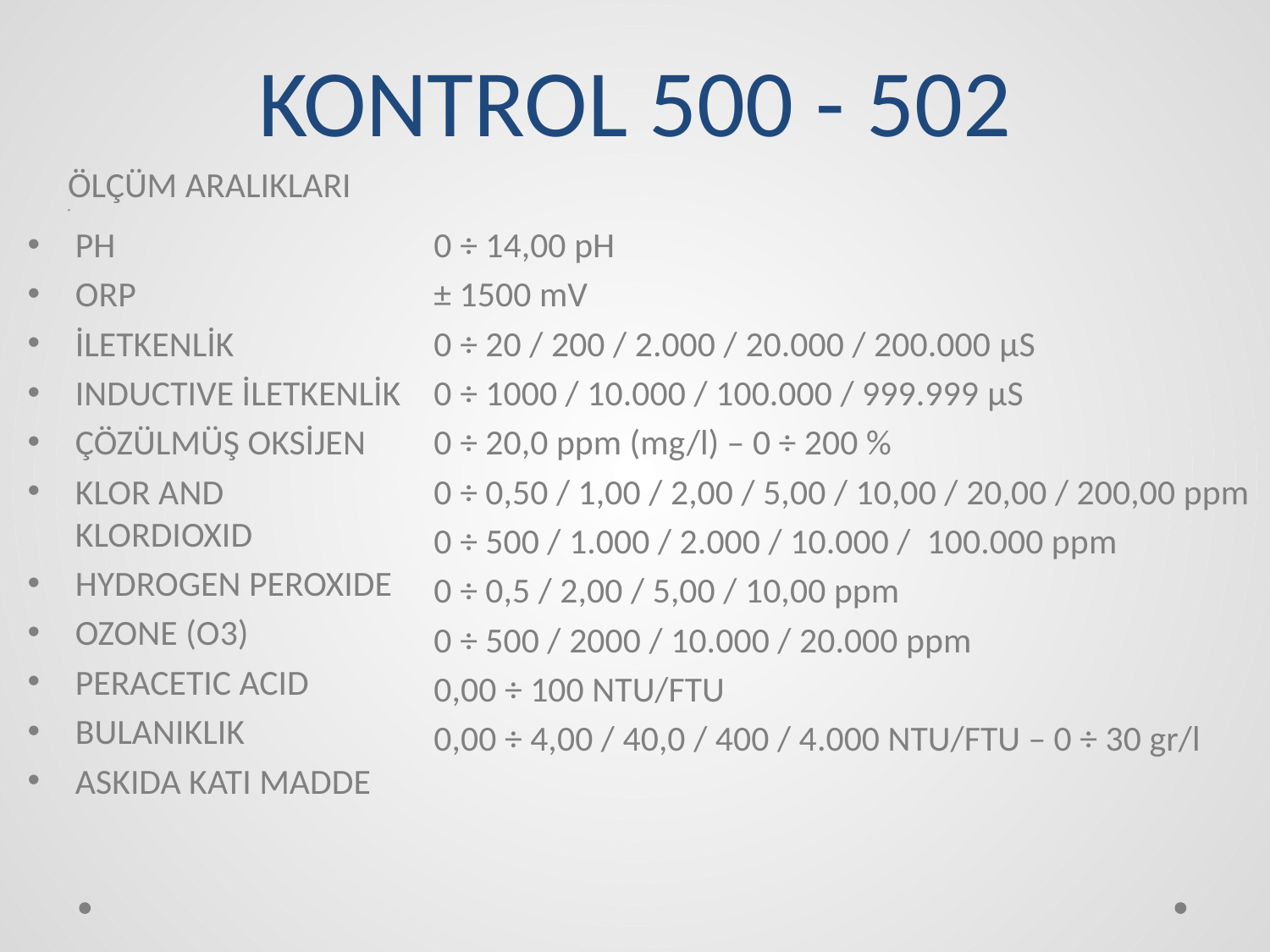

# KONTROL 500 - 502
ÖLÇÜM ARALIKLARI

PH
ORP
İLETKENLİK
INDUCTIVE İLETKENLİK
ÇÖZÜLMÜŞ OKSİJEN
KLOR AND KLORDIOXID
HYDROGEN PEROXIDE
OZONE (O3)
PERACETIC ACID
BULANIKLIK
ASKIDA KATI MADDE

0 ÷ 14,00 pH
± 1500 mV
0 ÷ 20 / 200 / 2.000 / 20.000 / 200.000 μS
0 ÷ 1000 / 10.000 / 100.000 / 999.999 μS
0 ÷ 20,0 ppm (mg/l) – 0 ÷ 200 %
0 ÷ 0,50 / 1,00 / 2,00 / 5,00 / 10,00 / 20,00 / 200,00 ppm
0 ÷ 500 / 1.000 / 2.000 / 10.000 /  100.000 ppm
0 ÷ 0,5 / 2,00 / 5,00 / 10,00 ppm
0 ÷ 500 / 2000 / 10.000 / 20.000 ppm
0,00 ÷ 100 NTU/FTU
0,00 ÷ 4,00 / 40,0 / 400 / 4.000 NTU/FTU – 0 ÷ 30 gr/l